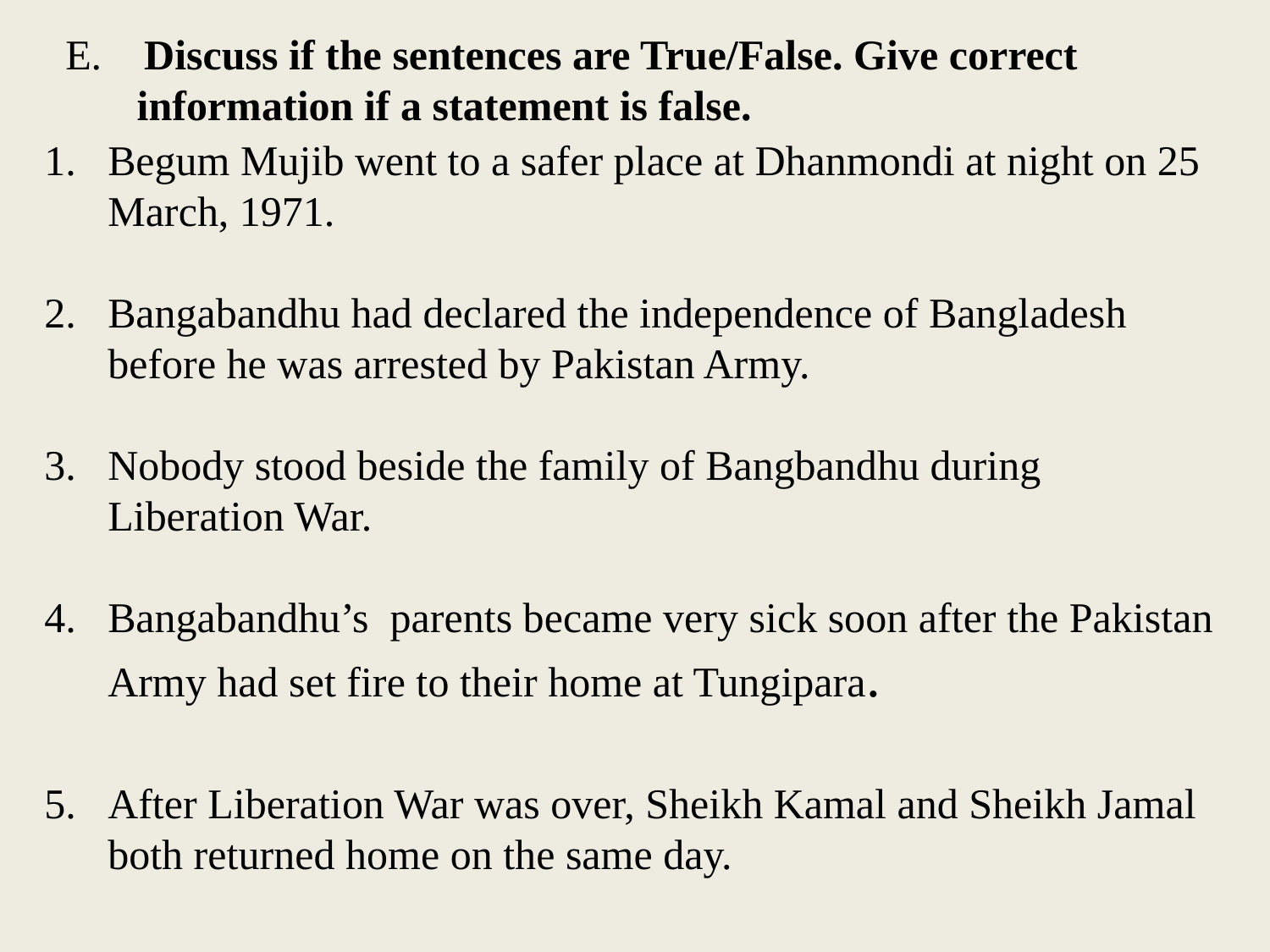

E.    Discuss if the sentences are True/False. Give correct information if a statement is false.
Begum Mujib went to a safer place at Dhanmondi at night on 25 March, 1971.

Bangabandhu had declared the independence of Bangladesh before he was arrested by Pakistan Army.

Nobody stood beside the family of Bangbandhu during Liberation War.

Bangabandhu’s  parents became very sick soon after the Pakistan Army had set fire to their home at Tungipara.

After Liberation War was over, Sheikh Kamal and Sheikh Jamal both returned home on the same day.